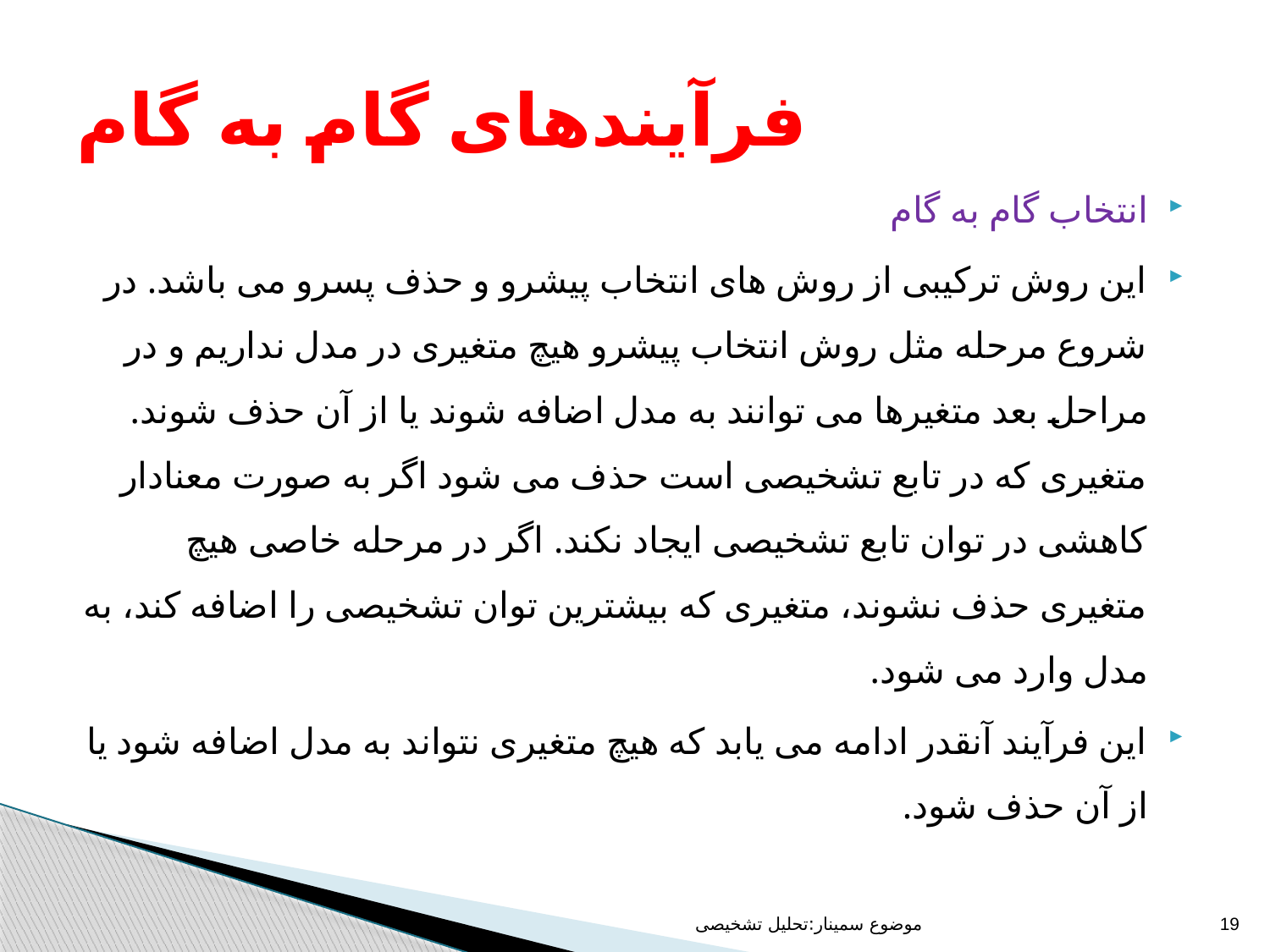

# فرآیندهای گام به گام
انتخاب گام به گام
این روش ترکیبی از روش های انتخاب پیشرو و حذف پسرو می باشد. در شروع مرحله مثل روش انتخاب پیشرو هیچ متغیری در مدل نداریم و در مراحل بعد متغیرها می توانند به مدل اضافه شوند یا از آن حذف شوند. متغیری که در تابع تشخیصی است حذف می شود اگر به صورت معنادار کاهشی در توان تابع تشخیصی ایجاد نکند. اگر در مرحله خاصی هیچ متغیری حذف نشوند، متغیری که بیشترین توان تشخیصی را اضافه کند، به مدل وارد می شود.
این فرآیند آنقدر ادامه می یابد که هیچ متغیری نتواند به مدل اضافه شود یا از آن حذف شود.

موضوع سمینار:تحلیل تشخیصی
19